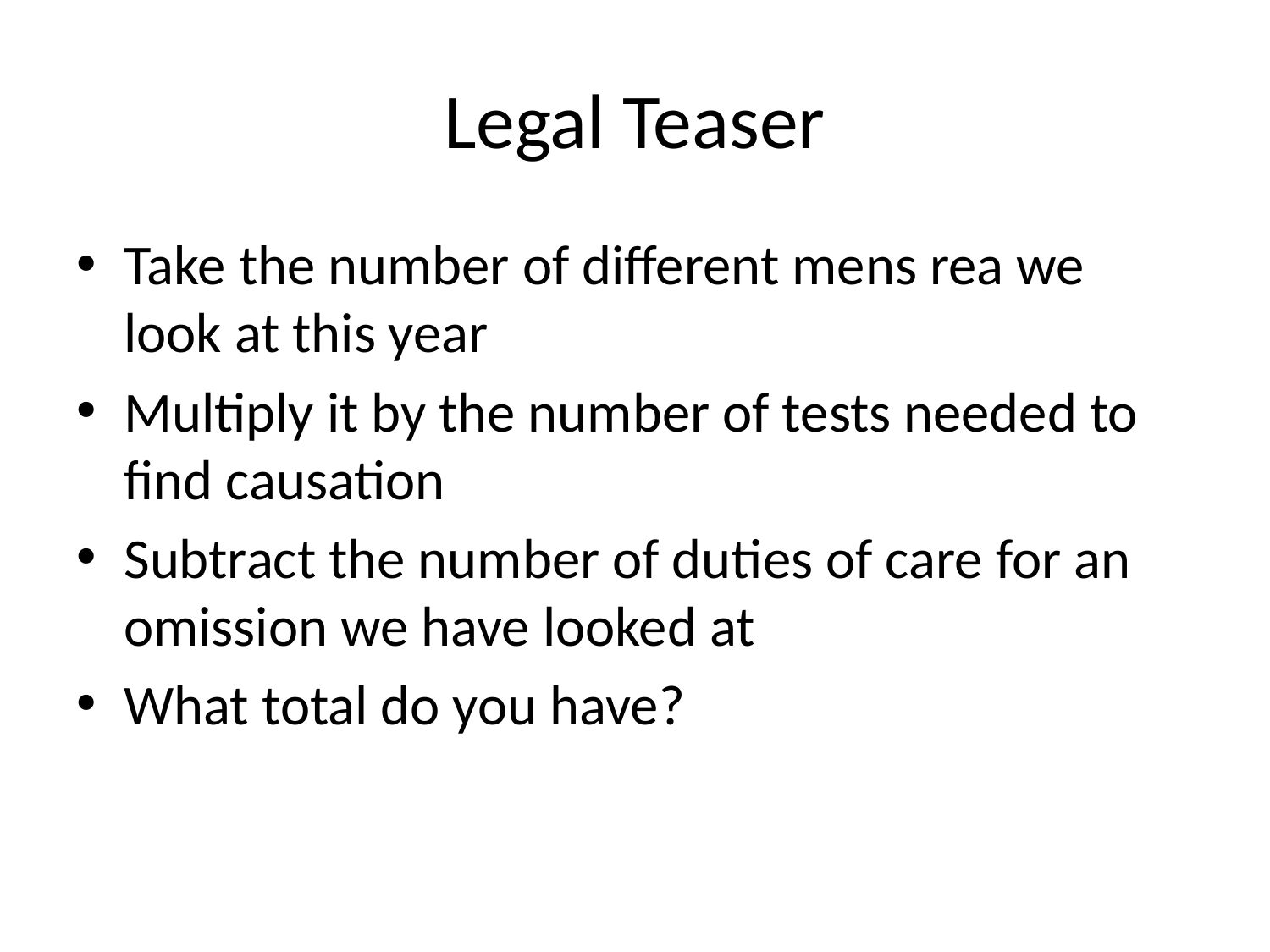

# Legal Teaser
Take the number of different mens rea we look at this year
Multiply it by the number of tests needed to find causation
Subtract the number of duties of care for an omission we have looked at
What total do you have?